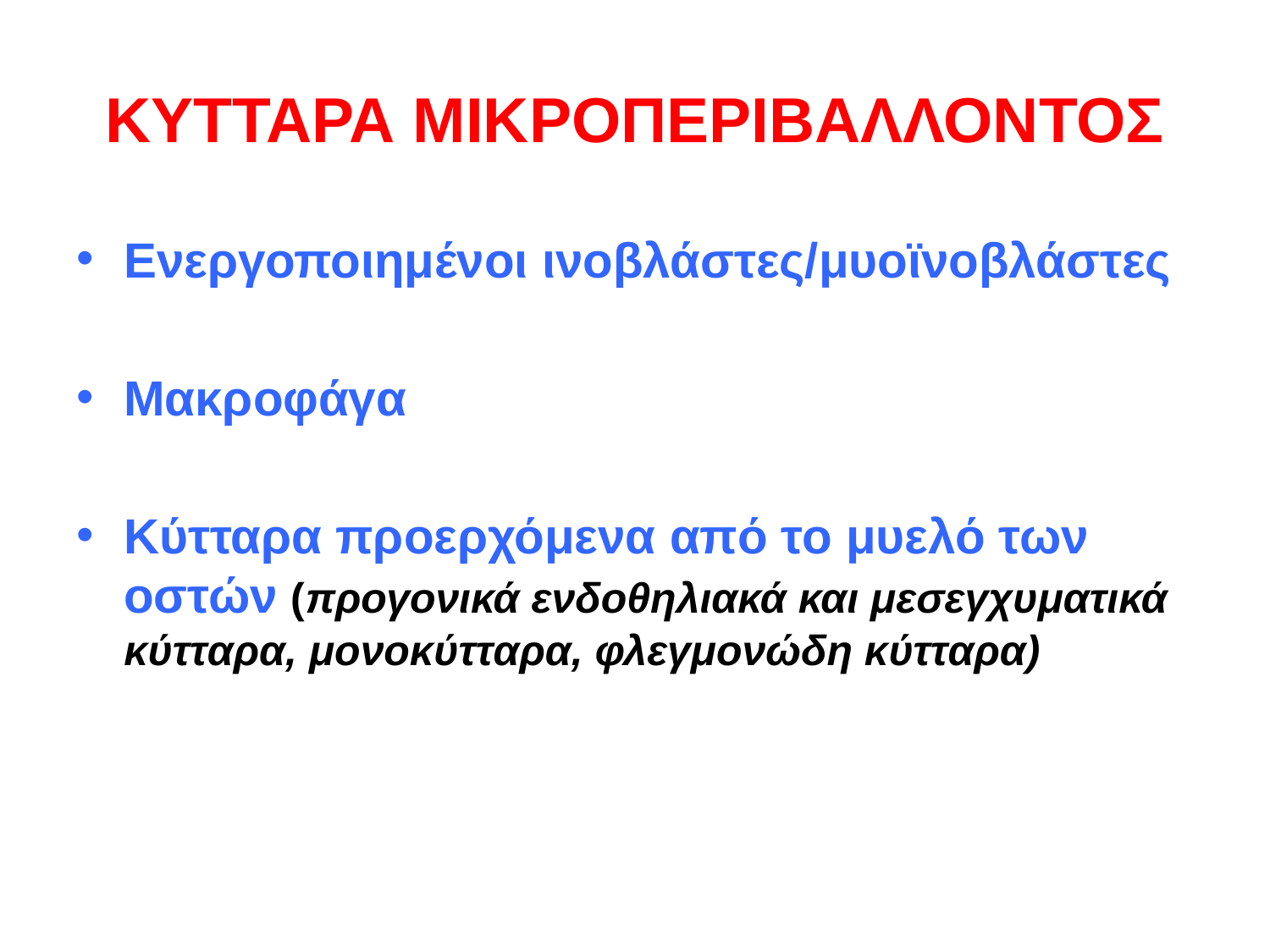

# ΚΥΤΤΑΡΑ ΜΙΚΡΟΠΕΡΙΒΑΛΛΟΝΤΟΣ
Ενεργοποιημένοι ινοβλάστες/μυοϊνοβλάστες

Μακροφάγα

Κύτταρα προερχόμενα από το μυελό των οστών (προγονικά ενδοθηλιακά και μεσεγχυματικά κύτταρα, μονοκύτταρα, φλεγμονώδη κύτταρα)